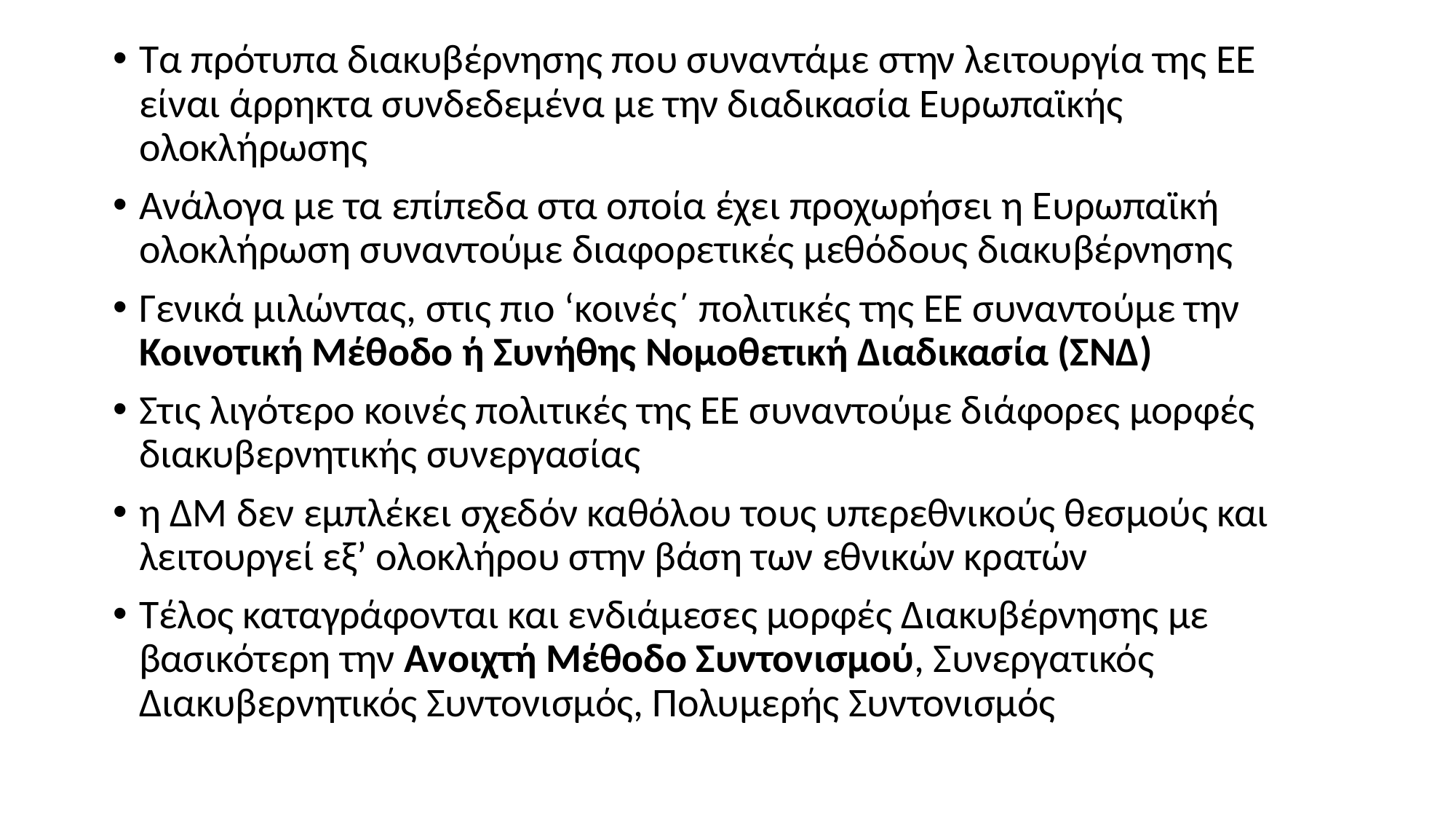

Τα πρότυπα διακυβέρνησης που συναντάμε στην λειτουργία της ΕΕ είναι άρρηκτα συνδεδεμένα με την διαδικασία Ευρωπαϊκής ολοκλήρωσης
Ανάλογα με τα επίπεδα στα οποία έχει προχωρήσει η Ευρωπαϊκή ολοκλήρωση συναντούμε διαφορετικές μεθόδους διακυβέρνησης
Γενικά μιλώντας, στις πιο ‘κοινές΄ πολιτικές της ΕΕ συναντούμε την  Κοινοτική Μέθοδο ή Συνήθης Νομοθετική Διαδικασία (ΣΝΔ)
Στις λιγότερο κοινές πολιτικές της ΕΕ συναντούμε διάφορες μορφές διακυβερνητικής συνεργασίας
η ΔΜ δεν εμπλέκει σχεδόν καθόλου τους υπερεθνικούς θεσμούς και λειτουργεί εξ’ ολοκλήρου στην βάση των εθνικών κρατών
Τέλος καταγράφονται και ενδιάμεσες μορφές Διακυβέρνησης με βασικότερη την Ανοιχτή Μέθοδο Συντονισμού, Συνεργατικός Διακυβερνητικός Συντονισμός, Πολυμερής Συντονισμός